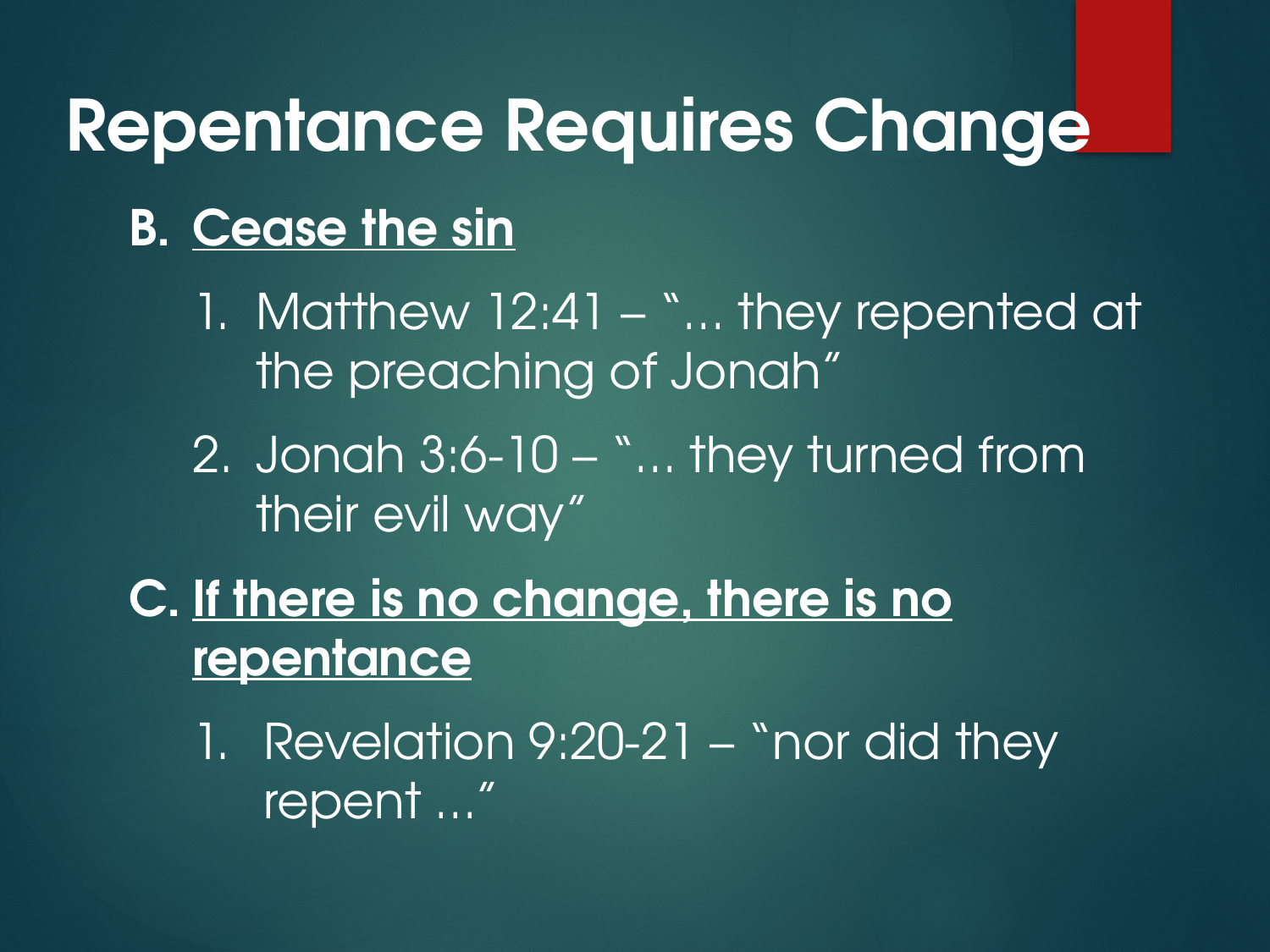

Repentance Requires Change
Cease the sin
Matthew 12:41 – “… they repented at the preaching of Jonah”
Jonah 3:6-10 – “… they turned from their evil way”
If there is no change, there is no repentance
Revelation 9:20-21 – “nor did they repent …”